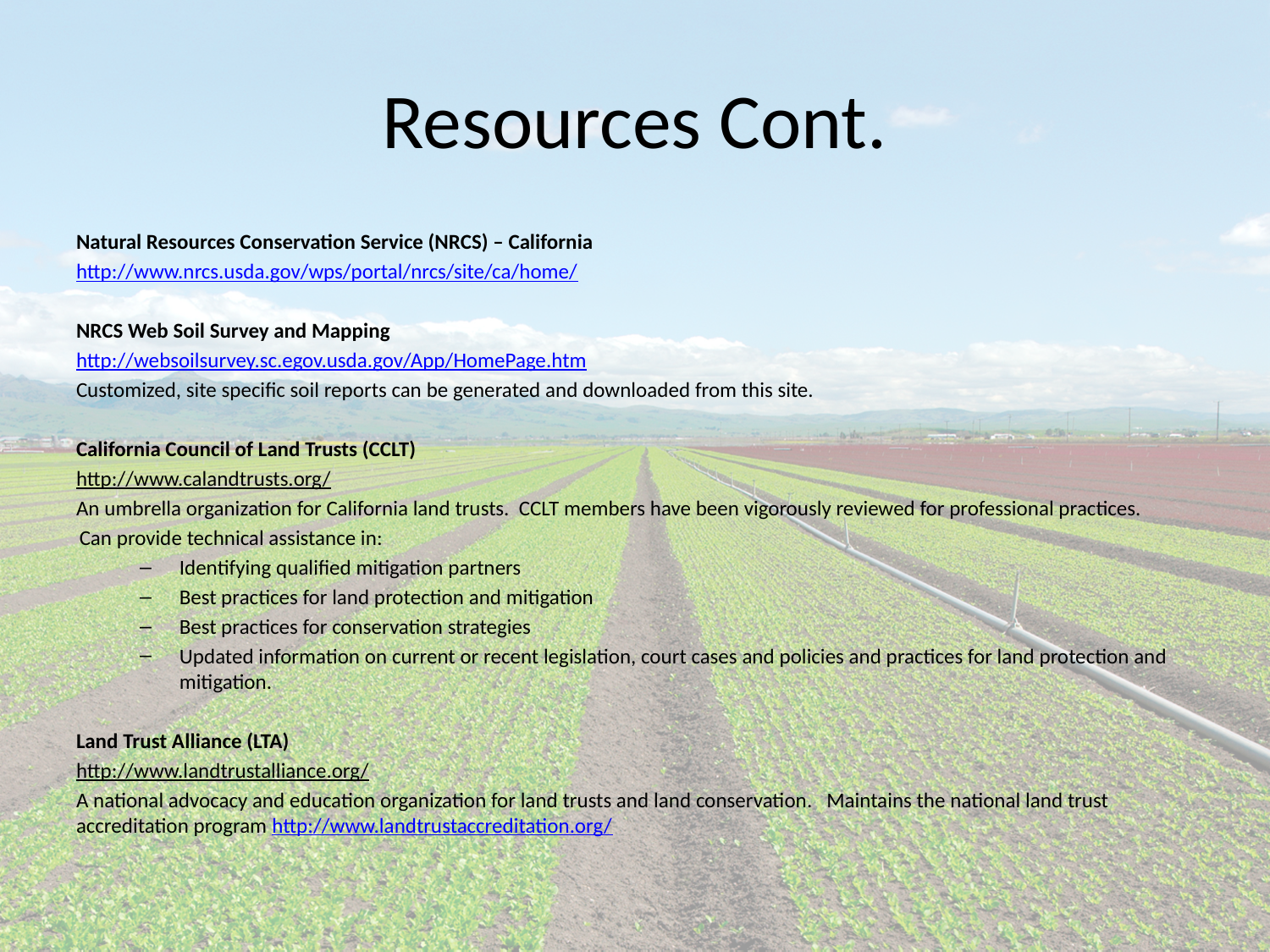

# Resources Cont.
Natural Resources Conservation Service (NRCS) – California
http://www.nrcs.usda.gov/wps/portal/nrcs/site/ca/home/

NRCS Web Soil Survey and Mapping
http://websoilsurvey.sc.egov.usda.gov/App/HomePage.htm
Customized, site specific soil reports can be generated and downloaded from this site.

California Council of Land Trusts (CCLT)
http://www.calandtrusts.org/
An umbrella organization for California land trusts.  CCLT members have been vigorously reviewed for professional practices.
 Can provide technical assistance in:
Identifying qualified mitigation partners
Best practices for land protection and mitigation
Best practices for conservation strategies
Updated information on current or recent legislation, court cases and policies and practices for land protection and mitigation.

Land Trust Alliance (LTA)
http://www.landtrustalliance.org/
A national advocacy and education organization for land trusts and land conservation.   Maintains the national land trust accreditation program http://www.landtrustaccreditation.org/